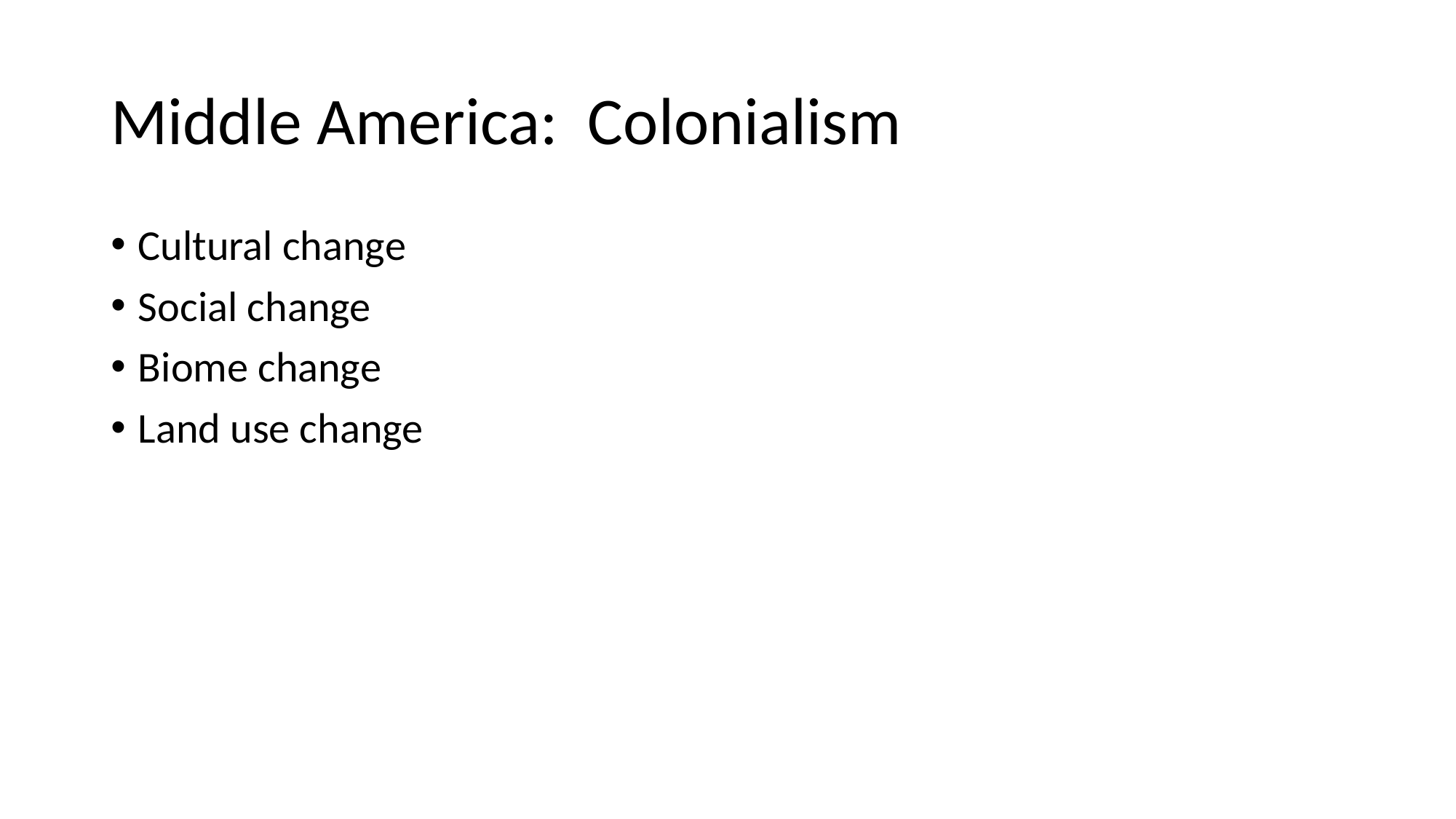

# Middle America:  Colonialism
Cultural change
Social change
Biome change
Land use change